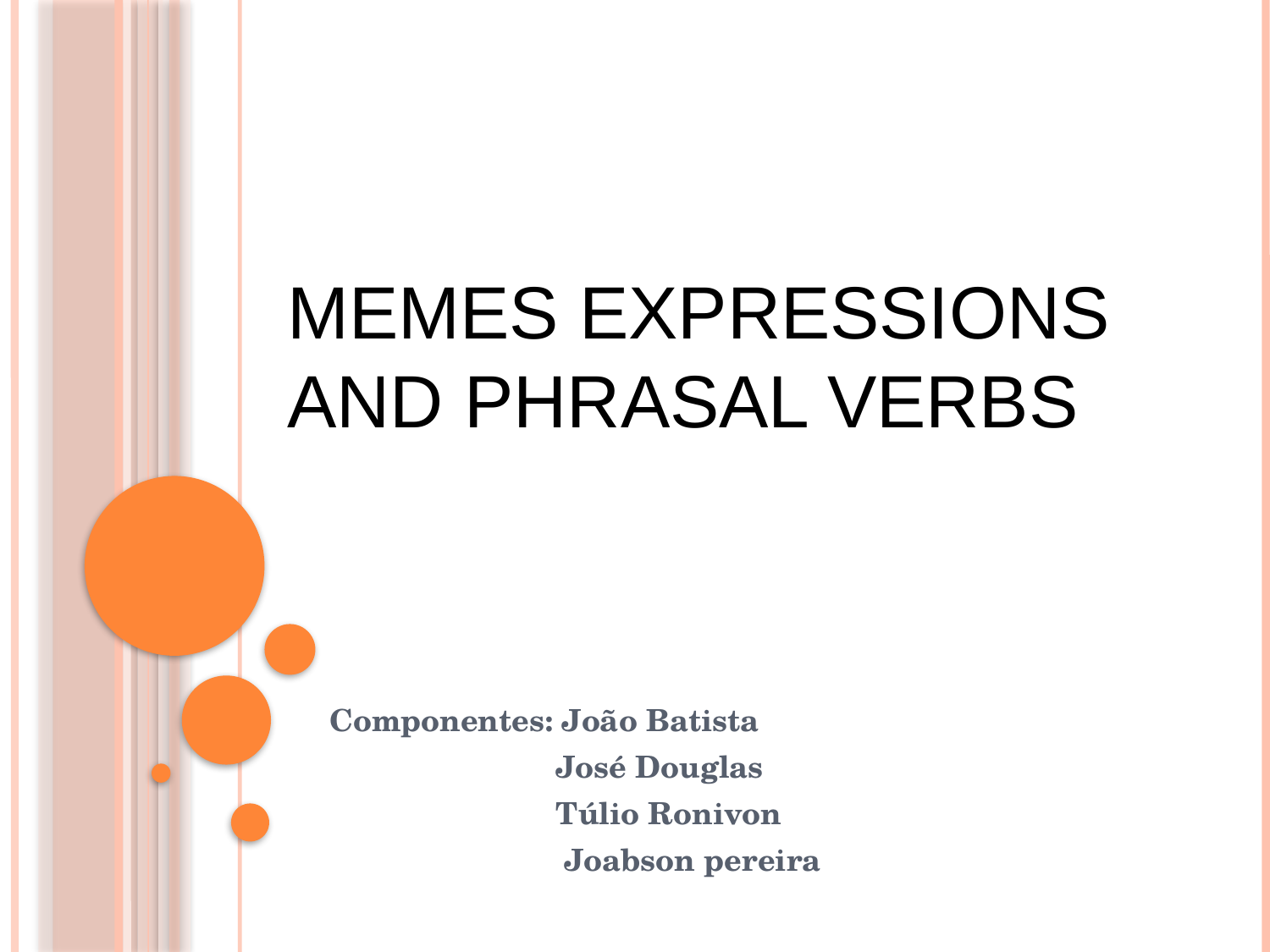

# Memes expressions and phrasal verbs
Componentes: João Batista
	            José Douglas
	            Túlio Ronivon
                           Joabson pereira